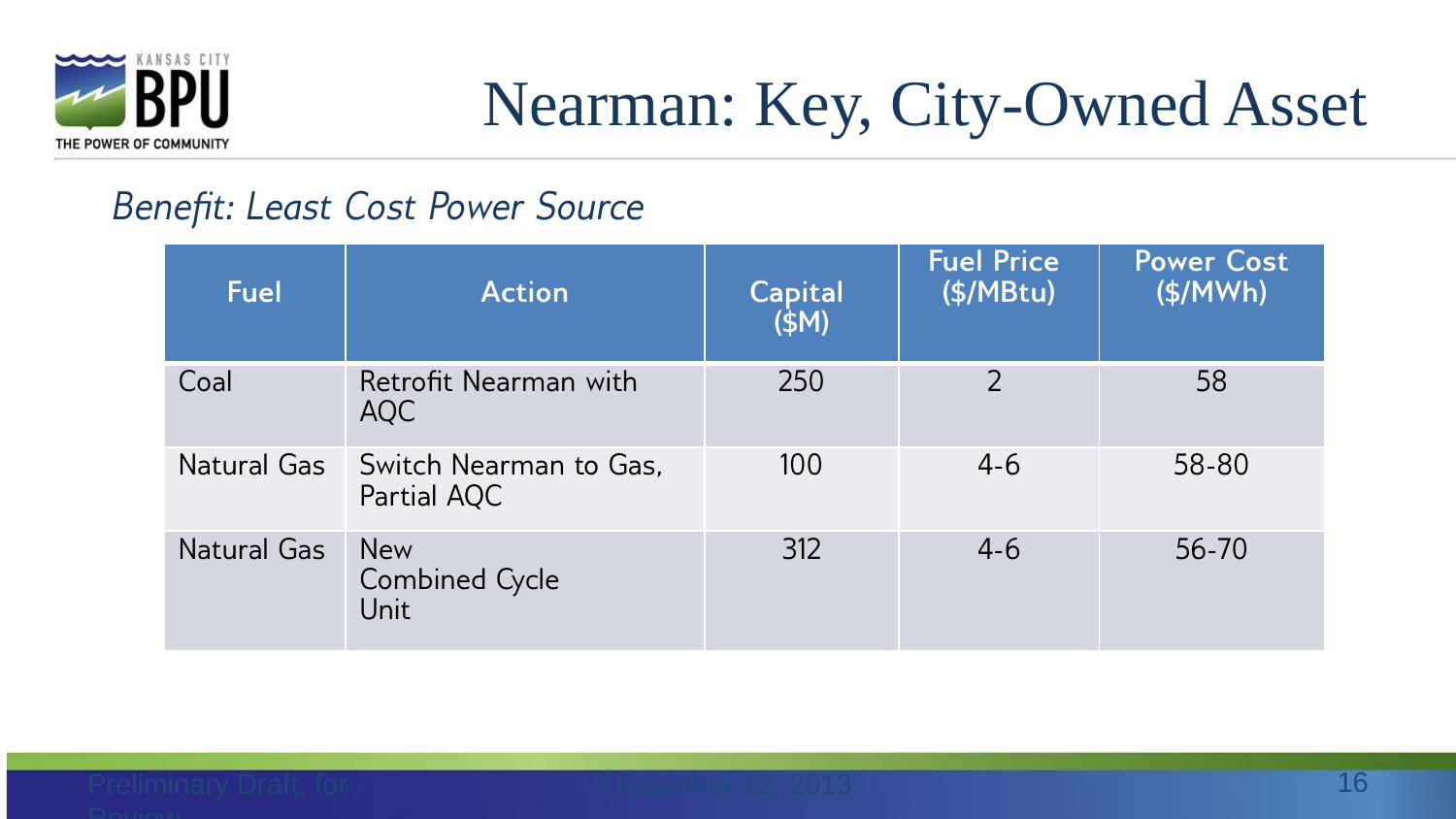

# Nearman: Key, City-Owned Asset
  Benefit: Least Cost Power Source
| Fuel | Action | Capital ($M) | Fuel Price ($/MBtu) | Power Cost ($/MWh) |
| --- | --- | --- | --- | --- |
| Coal | Retrofit Nearman with AQC | 250 | 2 | 58 |
| Natural Gas | Switch Nearman to Gas, Partial AQC | 100 | 4-6 | 58-80 |
| Natural Gas | New Combined Cycle Unit | 312 | 4-6 | 56-70 |
Preliminary Draft, for Review
December 12, 2013
16